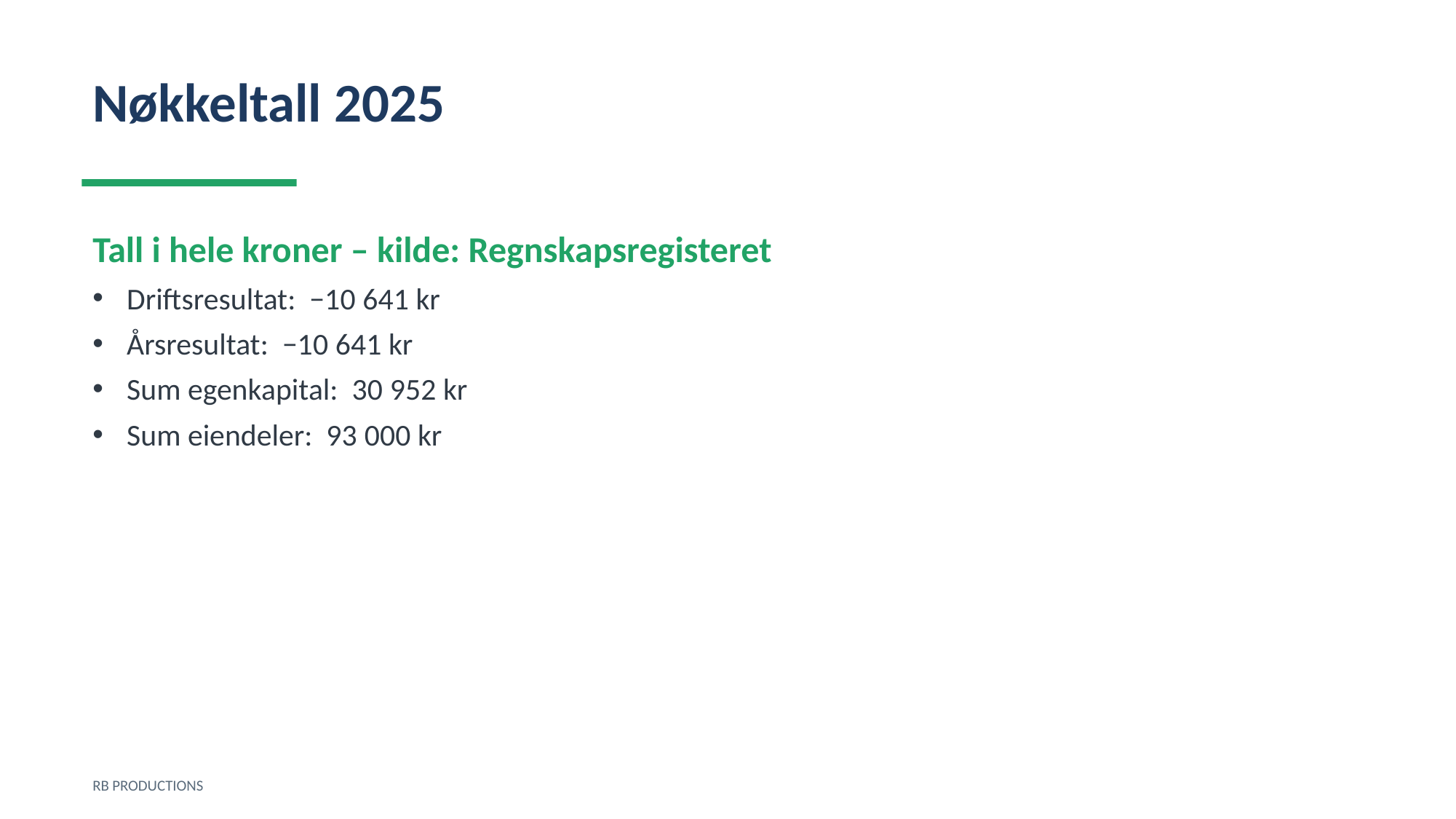

Nøkkeltall 2025

Tall i hele kroner – kilde: Regnskapsregisteret
Driftsresultat:  −10 641 kr
Årsresultat:  −10 641 kr
Sum egenkapital:  30 952 kr
Sum eiendeler:  93 000 kr
RB PRODUCTIONS